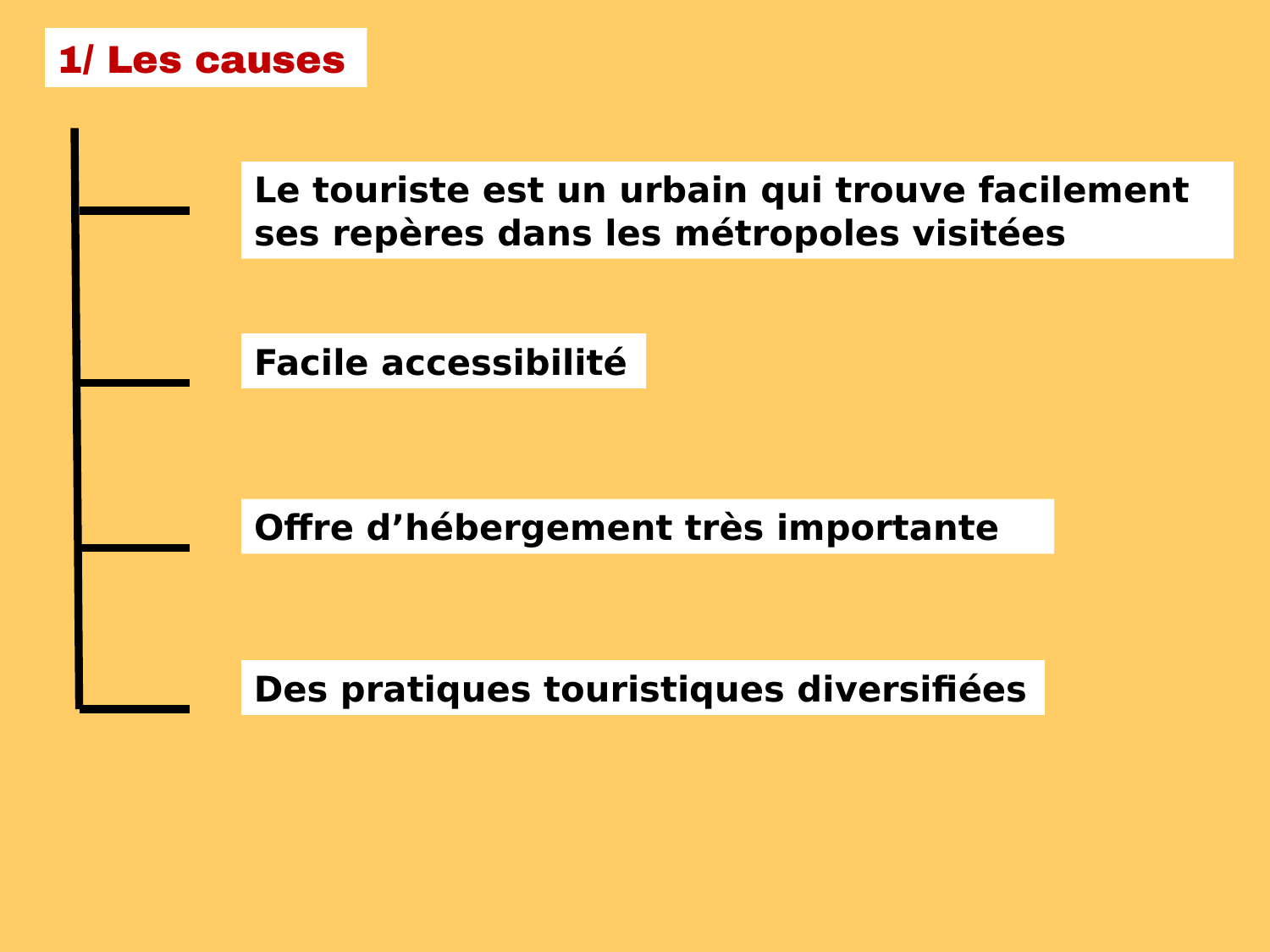

1/ Les causes
Le touriste est un urbain qui trouve facilement ses repères dans les métropoles visitées
Facile accessibilité
Offre d’hébergement très importante
Des pratiques touristiques diversifiées